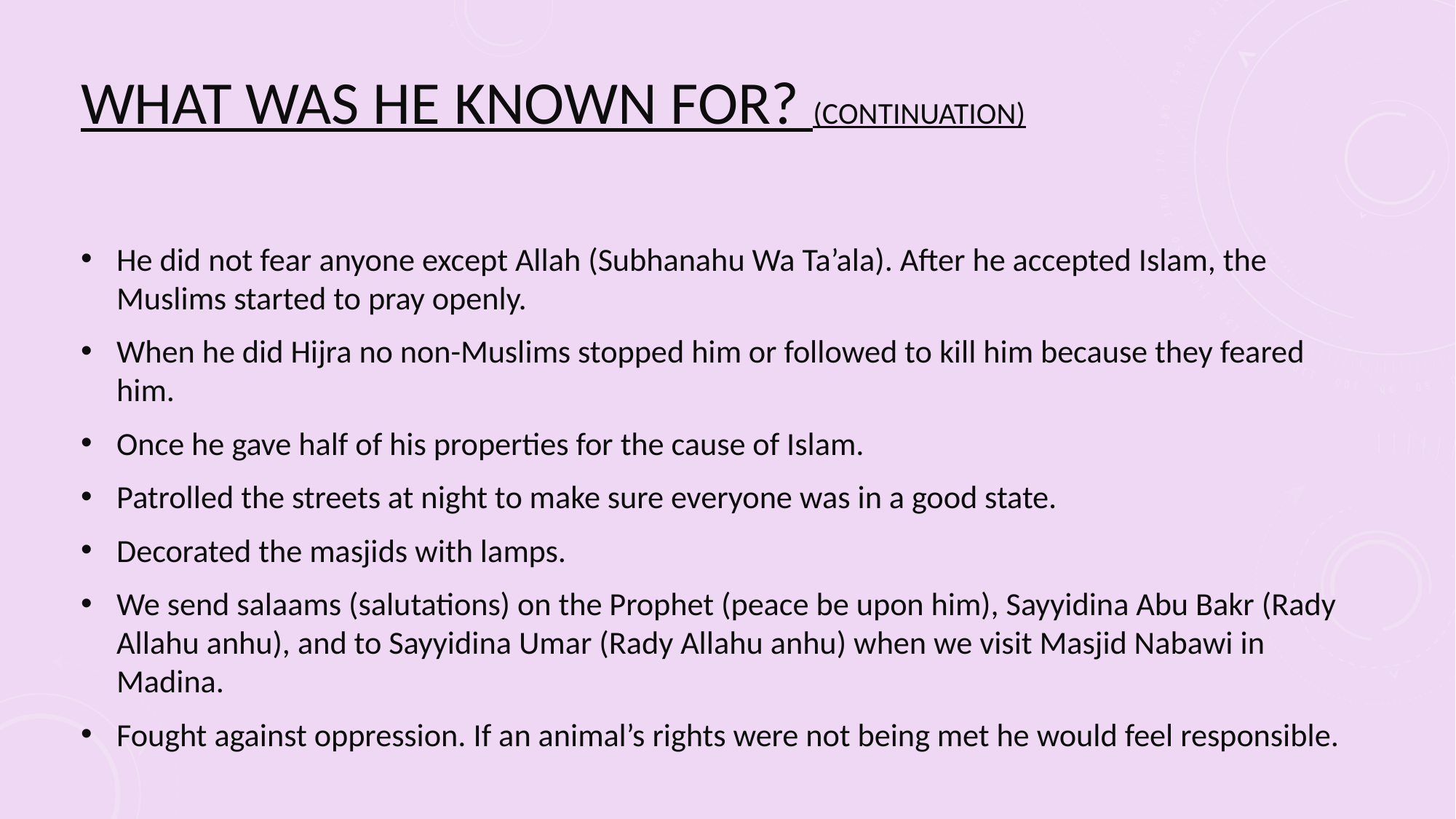

# WHAT WAS HE KNOWN FOR? (CONTINUATION)

He did not fear anyone except Allah (Subhanahu Wa Ta’ala). After he accepted Islam, the Muslims started to pray openly.
When he did Hijra no non-Muslims stopped him or followed to kill him because they feared him.
Once he gave half of his properties for the cause of Islam.
Patrolled the streets at night to make sure everyone was in a good state.
Decorated the masjids with lamps.
We send salaams (salutations) on the Prophet (peace be upon him), Sayyidina Abu Bakr (Rady Allahu anhu), and to Sayyidina Umar (Rady Allahu anhu) when we visit Masjid Nabawi in Madina.
Fought against oppression. If an animal’s rights were not being met he would feel responsible.